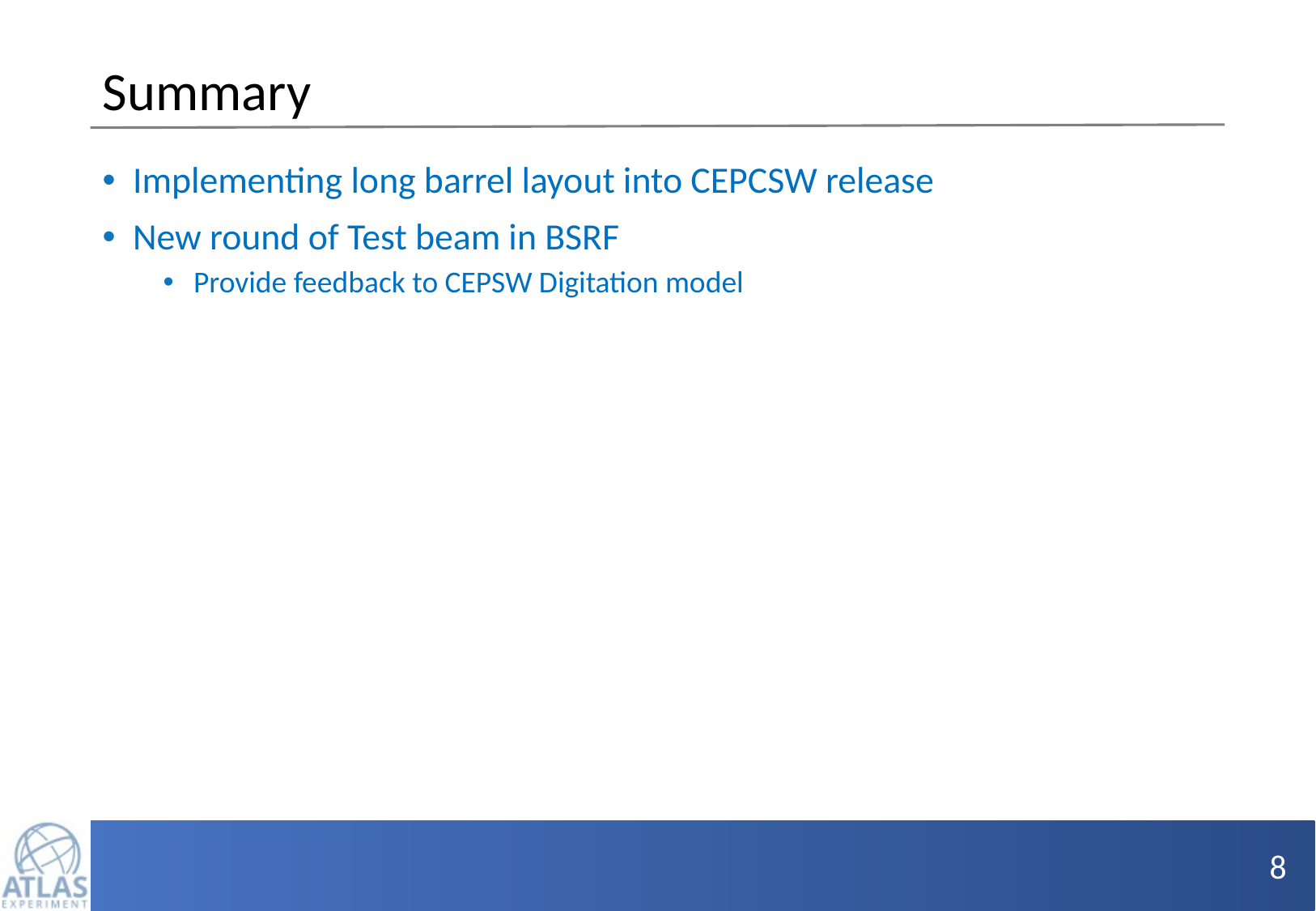

# Summary
Implementing long barrel layout into CEPCSW release
New round of Test beam in BSRF
Provide feedback to CEPSW Digitation model